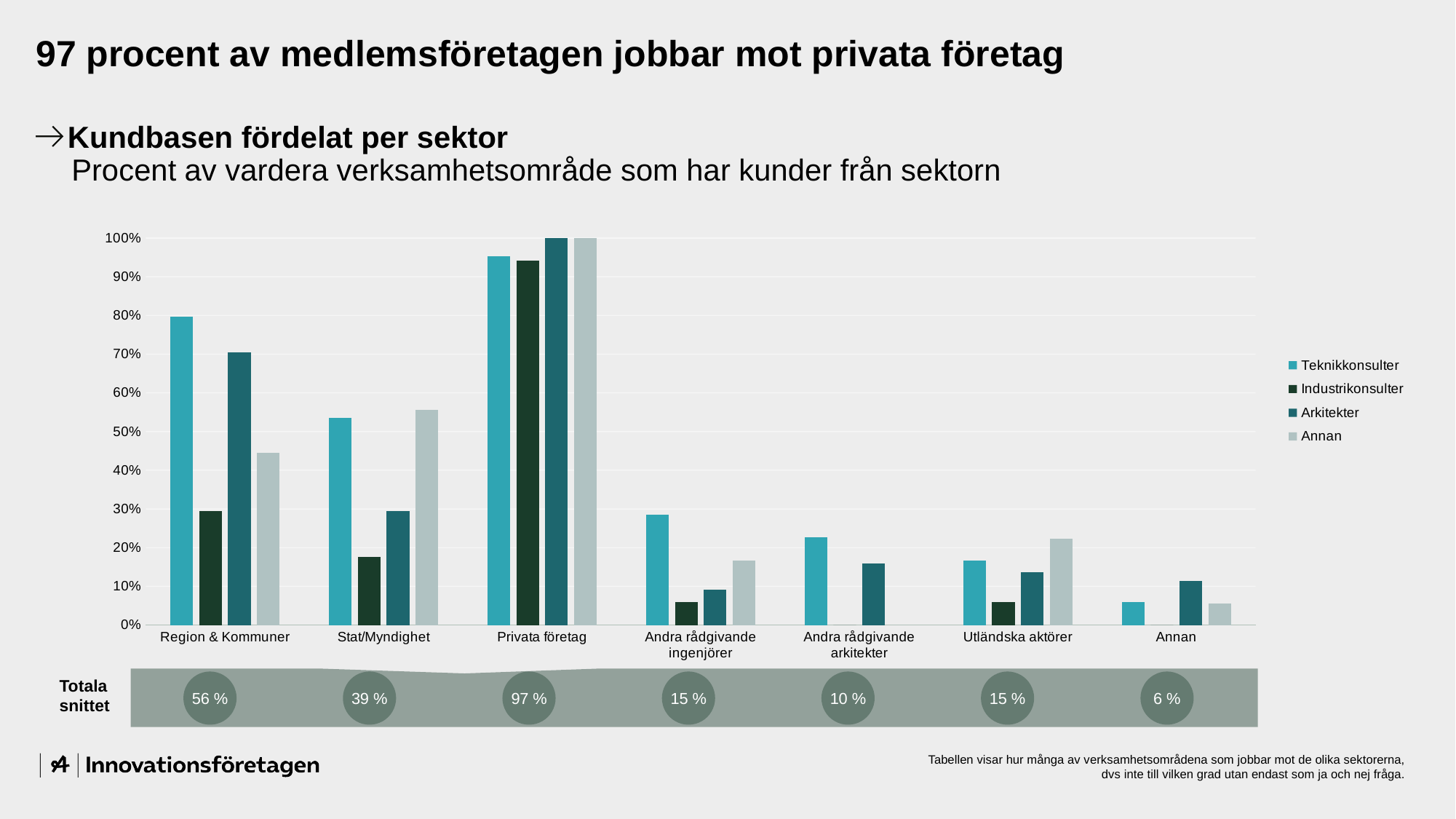

# 97 procent av medlemsföretagen jobbar mot privata företag
Kundbasen fördelat per sektor
 Procent av vardera verksamhetsområde som har kunder från sektorn

### Chart

| Category | Teknikkonsulter | Industrikonsulter | Arkitekter | Annan |
|---|---|---|---|---|
| Region & Kommuner | 0.7976000000000001 | 0.2941 | 0.7045 | 0.4444444444444444 |
| Stat/Myndighet | 0.5357 | 0.1765 | 0.2955 | 0.5555555555555556 |
| Privata företag | 0.9523999999999999 | 0.9412 | 1.0 | 1.0 |
| Andra rådgivande ingenjörer | 0.2857 | 0.0588 | 0.0909 | 0.16666666666666666 |
| Andra rådgivande arkitekter | 0.2262 | 0.0 | 0.1591 | 0.0 |
| Utländska aktörer | 0.1667 | 0.0588 | 0.1364 | 0.2222222222222222 |
| Annan | 0.0595 | 0.0 | 0.1136 | 0.05555555555555555 |
Totala snittet
56 %
39 %
97 %
15 %
10 %
15 %
6 %
Tabellen visar hur många av verksamhetsområdena som jobbar mot de olika sektorerna,
dvs inte till vilken grad utan endast som ja och nej fråga.